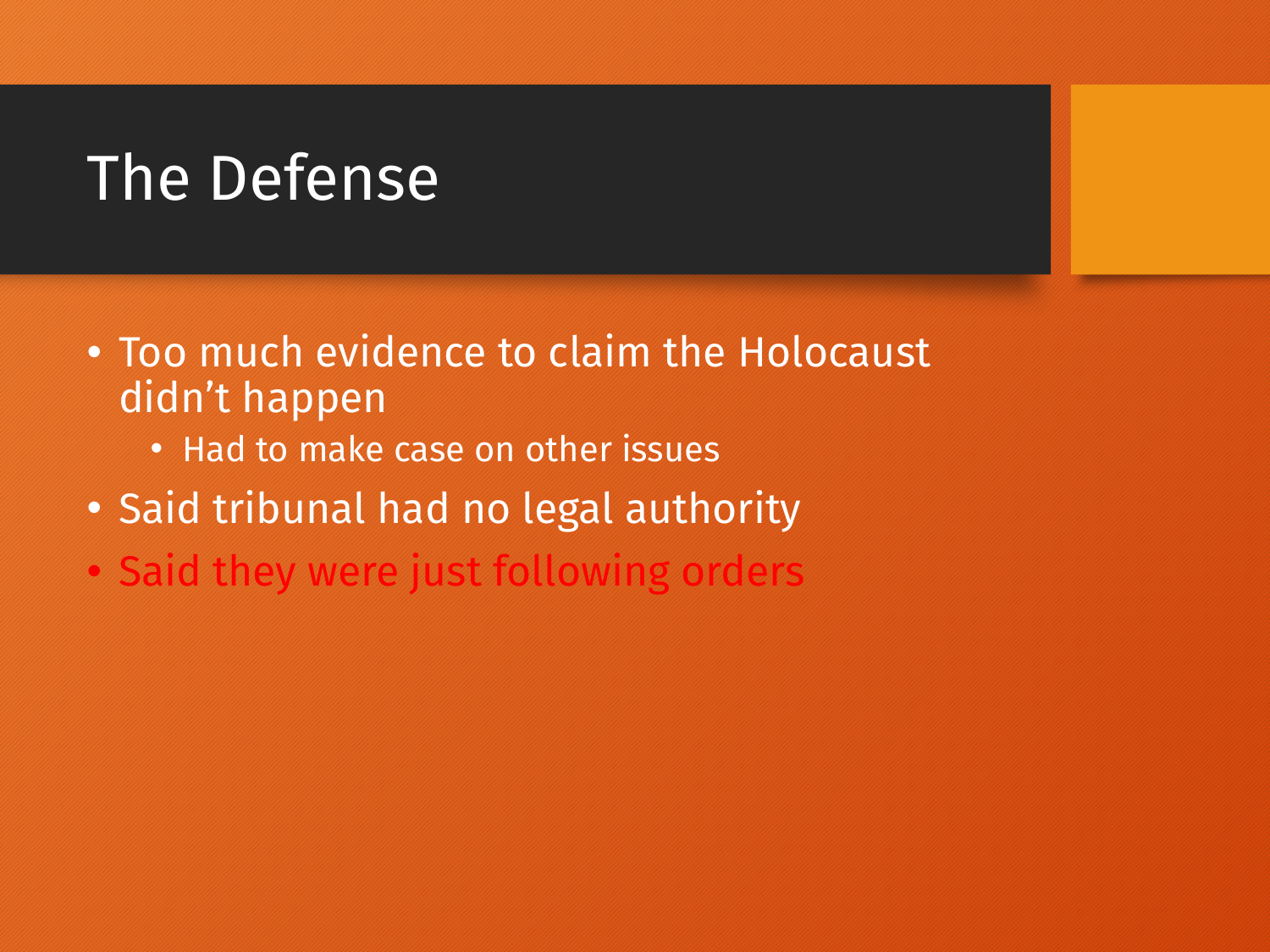

# The Defense
Too much evidence to claim the Holocaust didn’t happen
Had to make case on other issues
Said tribunal had no legal authority
Said they were just following orders